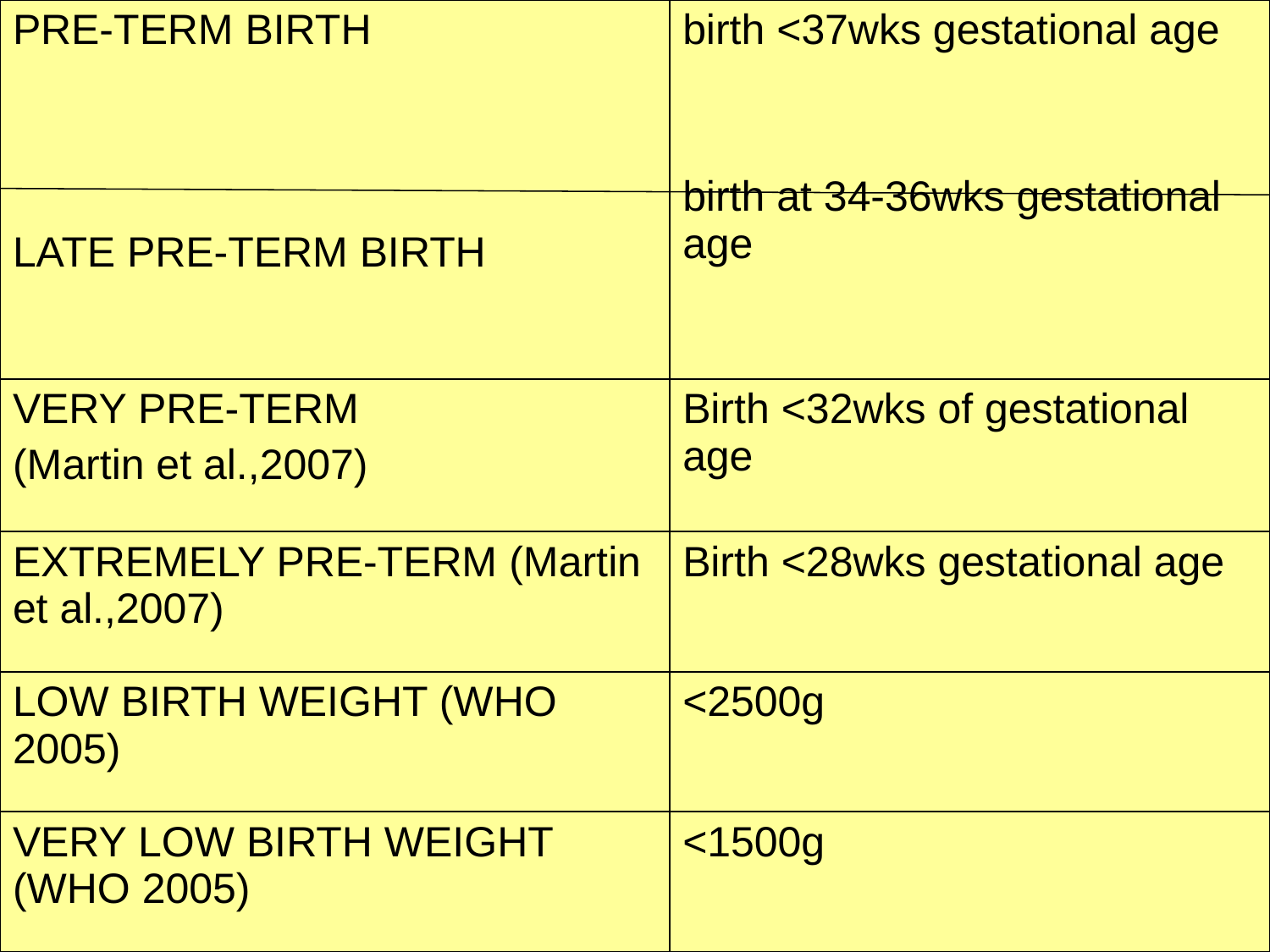

| PRE-TERM BIRTH LATE PRE-TERM BIRTH | birth <37wks gestational age birth at 34-36wks gestational age |
| --- | --- |
| VERY PRE-TERM (Martin et al.,2007) | Birth <32wks of gestational age |
| EXTREMELY PRE-TERM (Martin et al.,2007) | Birth <28wks gestational age |
| LOW BIRTH WEIGHT (WHO 2005) | <2500g |
| VERY LOW BIRTH WEIGHT (WHO 2005) | <1500g |